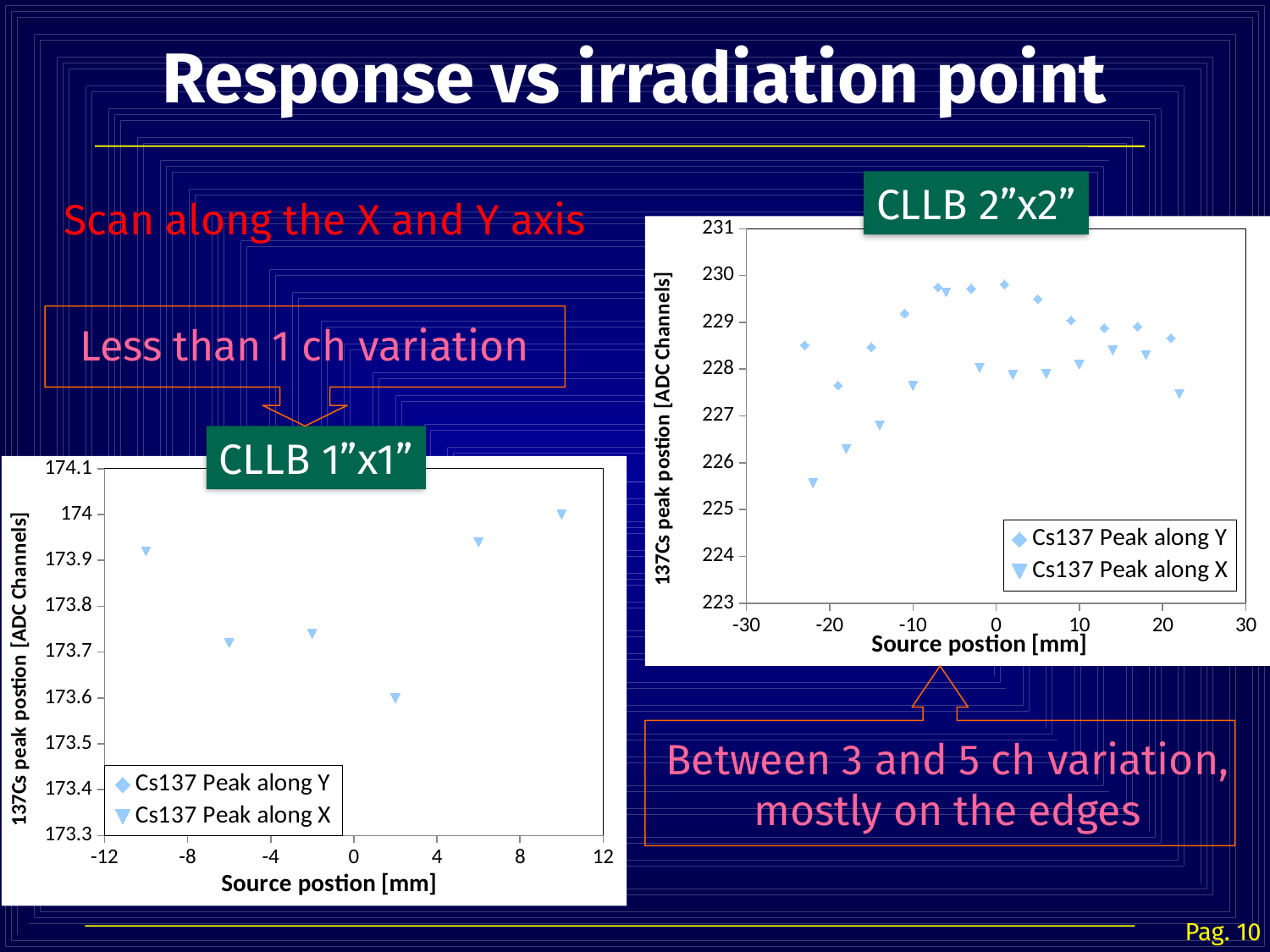

Response vs irradiation point

CLLB 2”x2”
Scan along the X and Y axis

### Chart

| Category | Cs137 Peak along X | Cs137 Peak along Y |
|---|---|---|
Less than 1 ch variation
CLLB 1”x1”

### Chart

| Category | Cs137 Peak along X | Cs137 Peak along Y |
|---|---|---|
Between 3 and 5 ch variation, mostly on the edges
Pag. 10